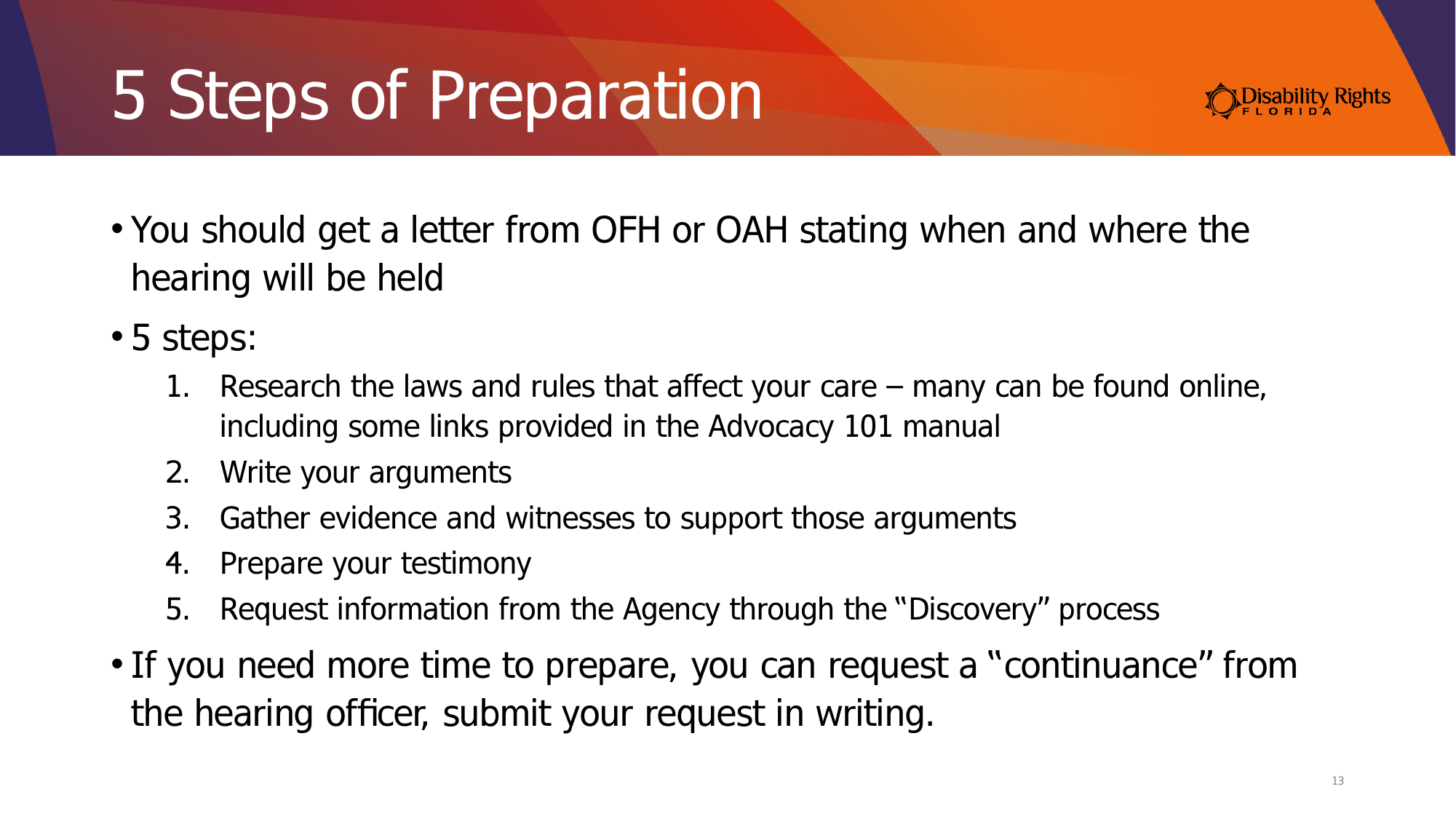

# 5 Steps of Preparation
You should get a letter from OFH or OAH stating when and where the hearing will be held
5 steps:
Research the laws and rules that affect your care – many can be found online, including some links provided in the Advocacy 101 manual
Write your arguments
Gather evidence and witnesses to support those arguments
Prepare your testimony
Request information from the Agency through the “Discovery” process
If you need more time to prepare, you can request a “continuance” from the hearing officer, submit your request in writing.
13